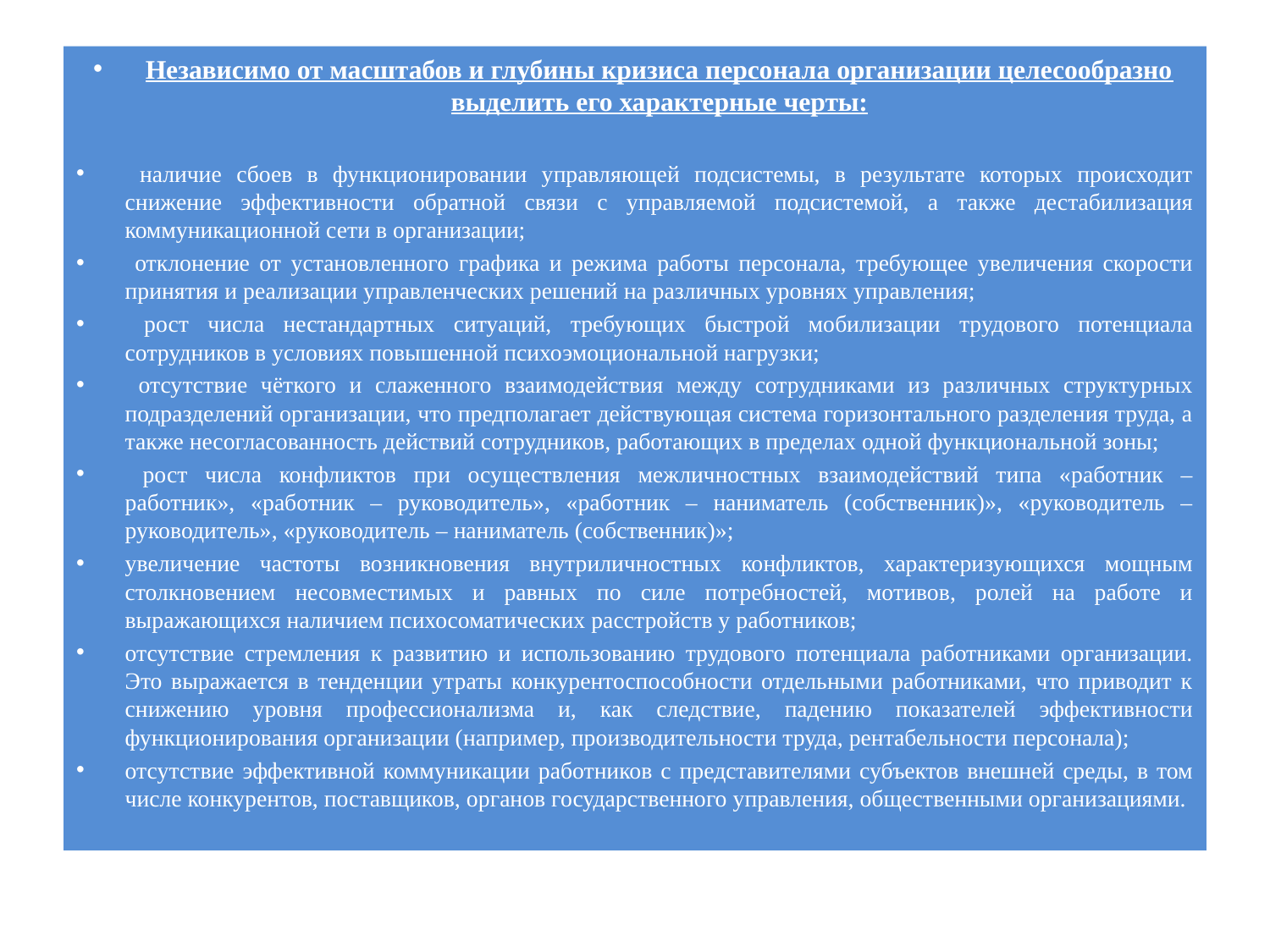

Независимо от масштабов и глубины кризиса персонала организации целесообразно выделить его характерные черты:

 наличие сбоев в функционировании управляющей подсистемы, в результате которых происходит снижение эффективности обратной связи с управляемой подсистемой, а также дестабилизация коммуникационной сети в организации;
 отклонение от установленного графика и режима работы персонала, требующее увеличения скорости принятия и реализации управленческих решений на различных уровнях управления;
 рост числа нестандартных ситуаций, требующих быстрой мобилизации трудового потенциала сотрудников в условиях повышенной психоэмоциональной нагрузки;
 отсутствие чёткого и слаженного взаимодействия между сотрудниками из различных структурных подразделений организации, что предполагает действующая система горизонтального разделения труда, а также несогласованность действий сотрудников, работающих в пределах одной функциональной зоны;
 рост числа конфликтов при осуществления межличностных взаимодействий типа «работник – работник», «работник – руководитель», «работник – наниматель (собственник)», «руководитель – руководитель», «руководитель – наниматель (собственник)»;
увеличение частоты возникновения внутриличностных конфликтов, характеризующихся мощным столкновением несовместимых и равных по силе потребностей, мотивов, ролей на работе и выражающихся наличием психосоматических расстройств у работников;
отсутствие стремления к развитию и использованию трудового потенциала работниками организации. Это выражается в тенденции утраты конкурентоспособности отдельными работниками, что приводит к снижению уровня профессионализма и, как следствие, падению показателей эффективности функционирования организации (например, производительности труда, рентабельности персонала);
отсутствие эффективной коммуникации работников с представителями субъектов внешней среды, в том числе конкурентов, поставщиков, органов государственного управления, общественными организациями.